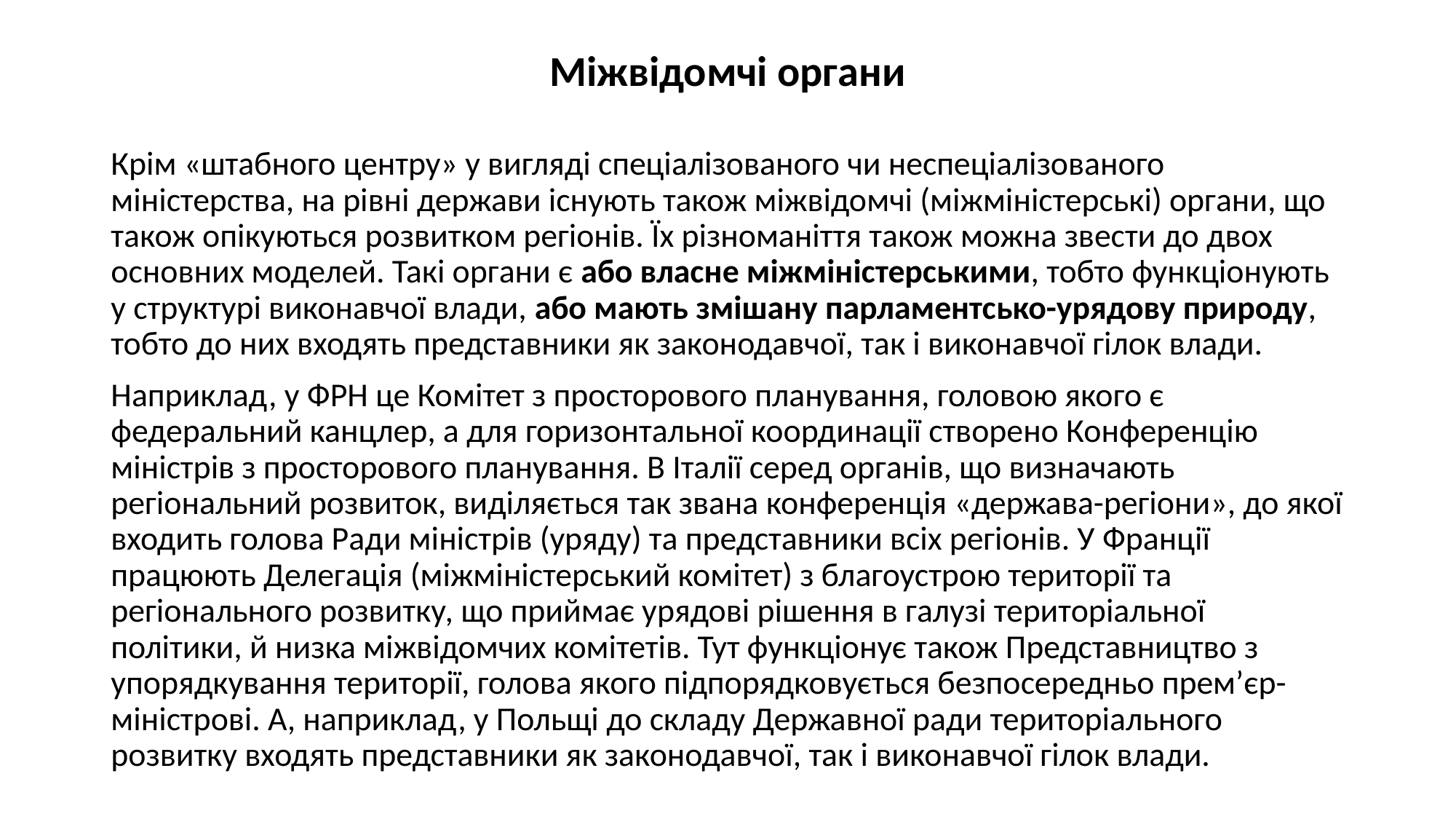

# Міжвідомчі органи
Крім «штабного центру» у вигляді спеціалізованого чи неспеціалізованого міністерства, на рівні держави існують також міжвідомчі (міжміністерські) органи, що також опікуються розвитком регіонів. Їх різноманіття також можна звести до двох основних моделей. Такі органи є або власне міжміністерськими, тобто функціонують у структурі виконавчої влади, або мають змішану парламентсько-урядову природу, тобто до них входять представники як законодавчої, так і виконавчої гілок влади.
Наприклад, у ФРН це Комітет з просторового планування, головою якого є федеральний канцлер, а для горизонтальної координації створено Конференцію міністрів з просторового планування. В Італії серед органів, що визначають регіональний розвиток, виділяється так звана конференція «держава-регіони», до якої входить голова Ради міністрів (уряду) та представники всіх регіонів. У Франції працюють Делегація (міжміністерський комітет) з благоустрою території та регіонального розвитку, що приймає урядові рішення в галузі територіальної політики, й низка міжвідомчих комітетів. Тут функціонує також Представництво з упорядкування території, голова якого підпорядковується безпосередньо прем’єр-міністрові. А, наприклад, у Польщі до складу Державної ради територіального розвитку входять представники як законодавчої, так і виконавчої гілок влади.